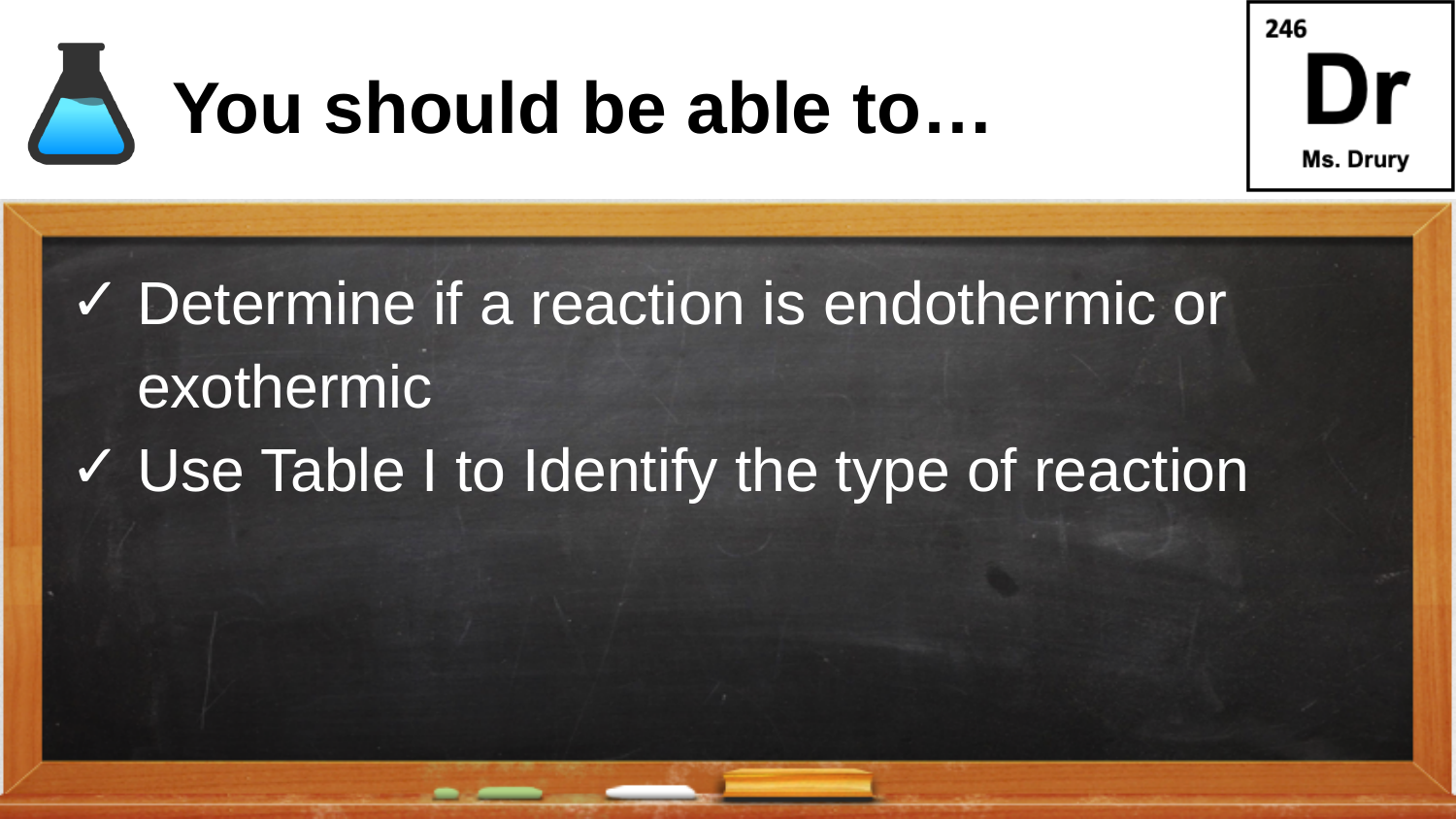

# You should be able to…
Determine if a reaction is endothermic or exothermic
Use Table I to Identify the type of reaction